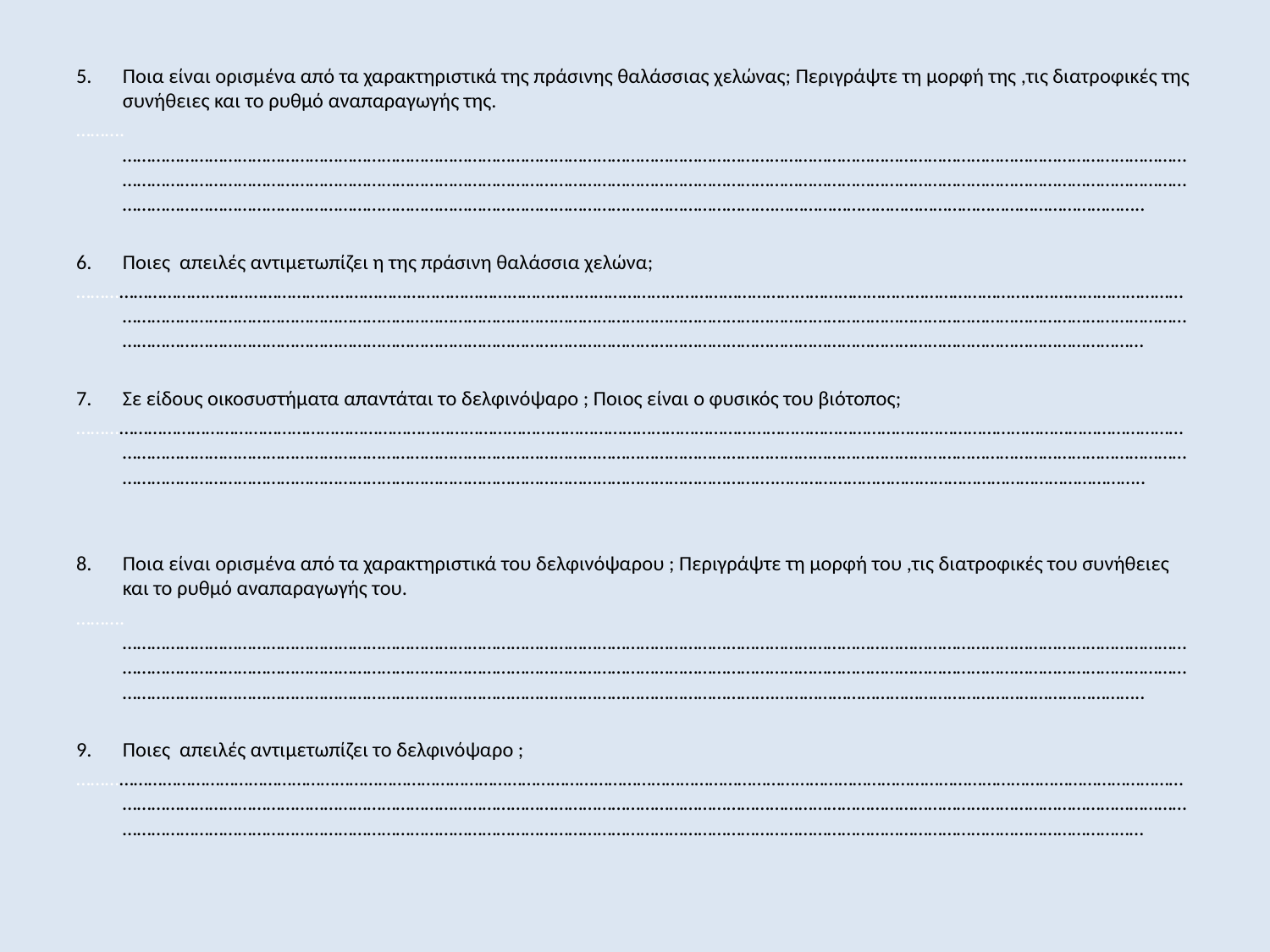

Ποια είναι ορισμένα από τα χαρακτηριστικά της πράσινης θαλάσσιας χελώνας; Περιγράψτε τη μορφή της ,τις διατροφικές της συνήθειες και το ρυθμό αναπαραγωγής της.
……….………………………………………………………………………………………………………………………………………………………………………………………………………………………………………………………………………………………………………………………………………………………………………………………………………………………………………………………………………………………………………………………………….…………………………………………………………………..

Ποιες  απειλές αντιμετωπίζει η της πράσινη θαλάσσια χελώνα;
………………………………………………………………………………………………………………………………………………………………………………………………………………………………………………………………………………………………………………………………………………………………………………………………………………………………………………………………………………………………………………………………………………………………………………………………………………

Σε είδους οικοσυστήματα απαντάται το δελφινόψαρο ; Ποιος είναι ο φυσικός του βιότοπος;
………………………………………………………………………………………………………………………………………………………………………………………………………………………………………………………………………………………………………………………………………………………………………………………………………………………………………………………………………………………………………………………………………….…………………………………………………………………..

Ποια είναι ορισμένα από τα χαρακτηριστικά του δελφινόψαρου ; Περιγράψτε τη μορφή του ,τις διατροφικές του συνήθειες και το ρυθμό αναπαραγωγής του.
……….………………………………………………………………………………………………………………………………………………………………………………………………………………………………………………………………………………………………………………………………………………………………………………………………………………………………………………………………………………………………………………………………….…………………………………………………………………..

Ποιες  απειλές αντιμετωπίζει το δελφινόψαρο ;
………………………………………………………………………………………………………………………………………………………………………………………………………………………………………………………………………………………………………………………………………………………………………………………………………………………………………………………………………………………………………………………………………………………………………………………………………………